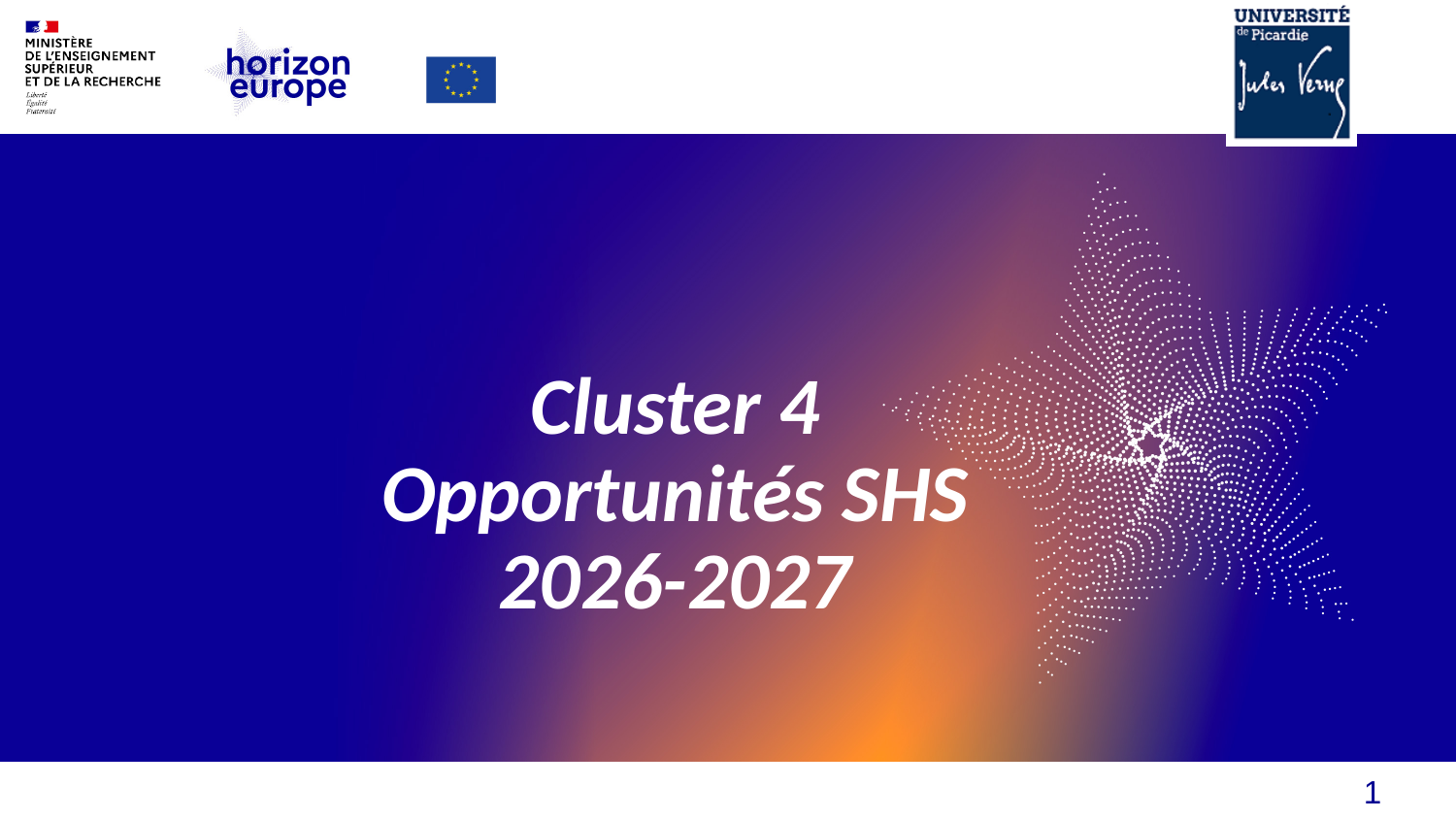

#

Cluster 4
Opportunités SHS
2026-2027

1